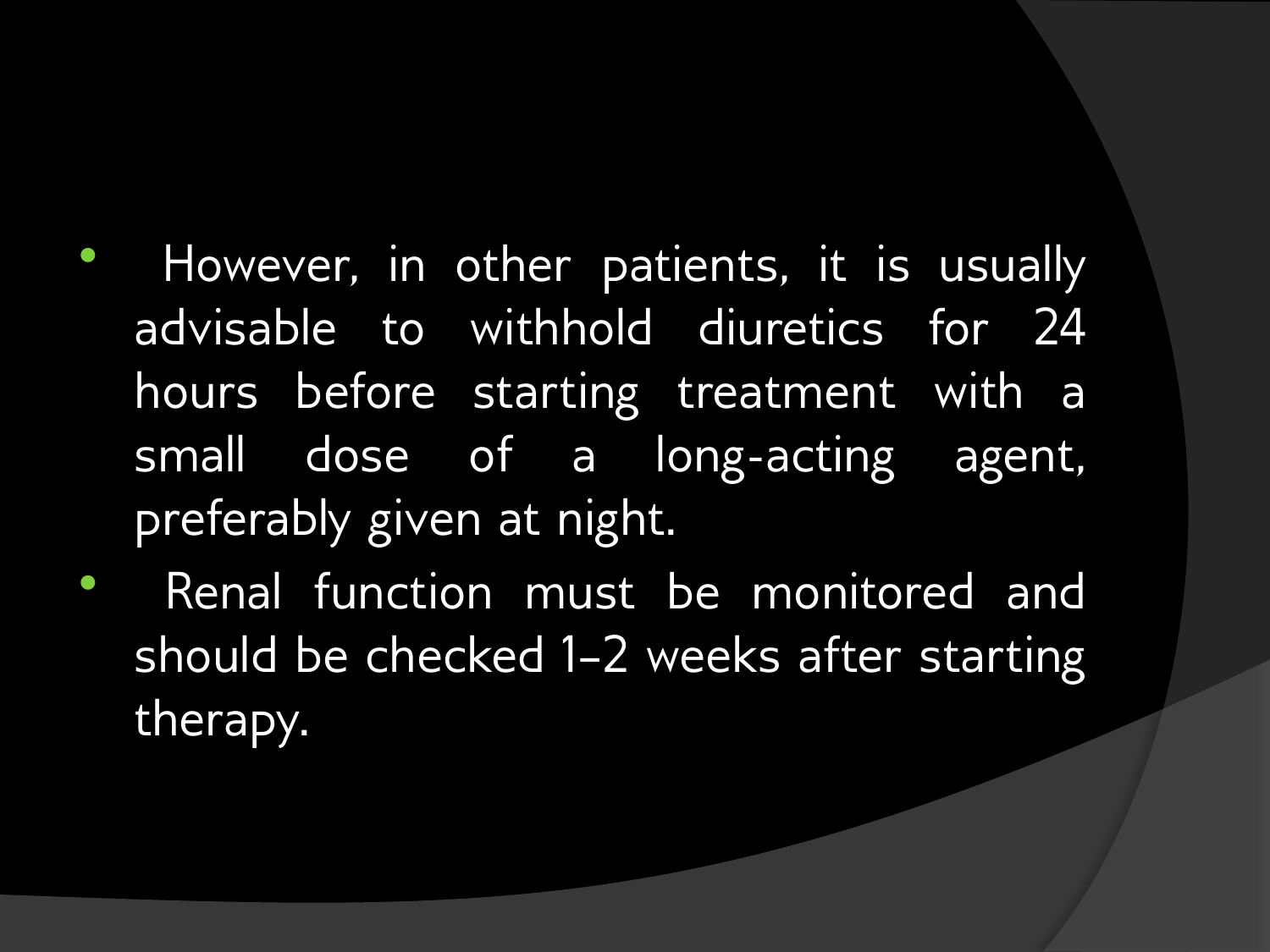

#
 However, in other patients, it is usually advisable to withhold diuretics for 24 hours before starting treatment with a small dose of a long-acting agent, preferably given at night.
 Renal function must be monitored and should be checked 1–2 weeks after starting therapy.